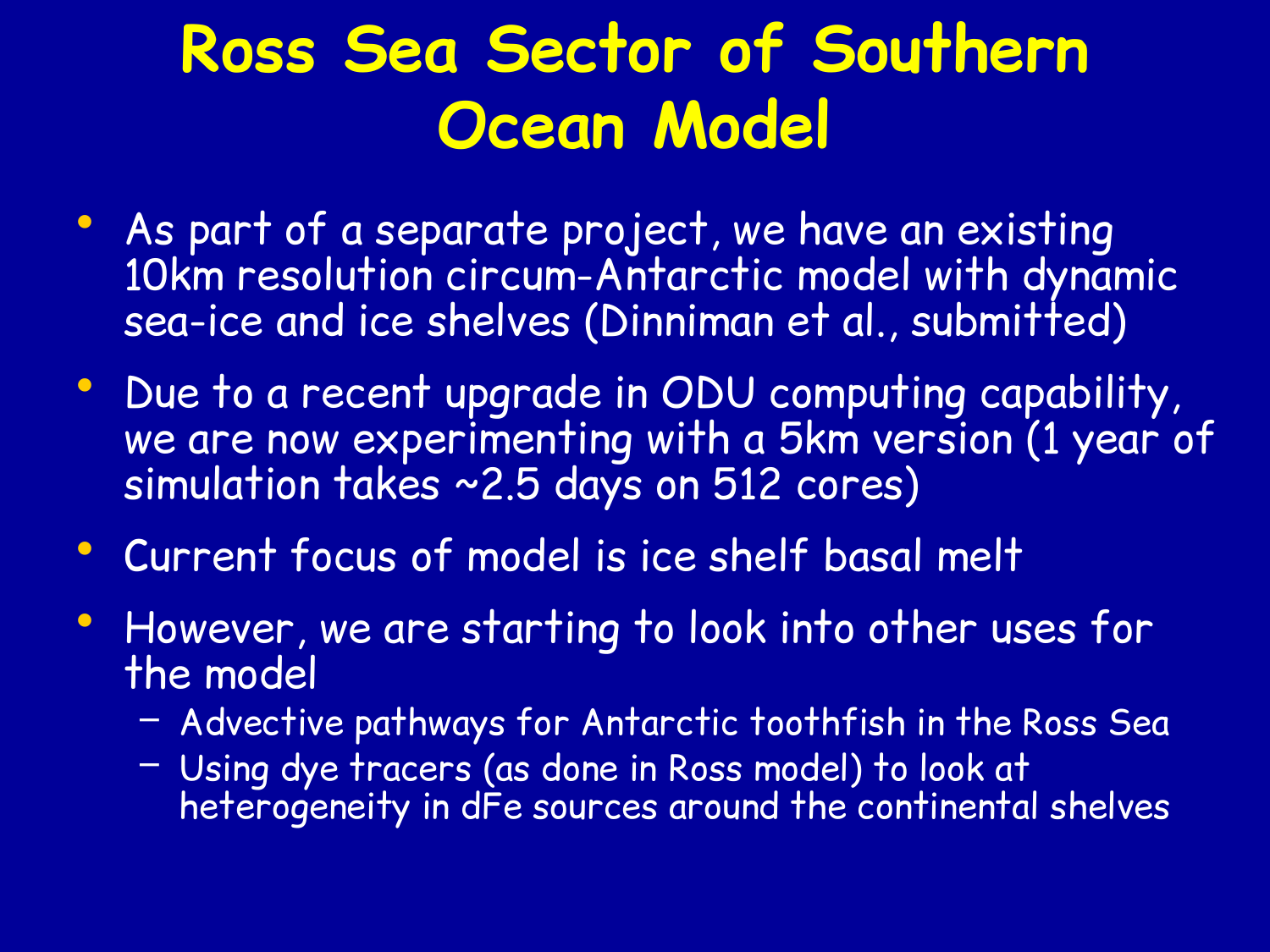

# Ross Sea Sector of Southern Ocean Model
As part of a separate project, we have an existing 10km resolution circum-Antarctic model with dynamic sea-ice and ice shelves (Dinniman et al., submitted)

Due to a recent upgrade in ODU computing capability, we are now experimenting with a 5km version (1 year of simulation takes ~2.5 days on 512 cores)

Current focus of model is ice shelf basal melt

However, we are starting to look into other uses for the model
Advective pathways for Antarctic toothfish in the Ross Sea
Using dye tracers (as done in Ross model) to look at heterogeneity in dFe sources around the continental shelves